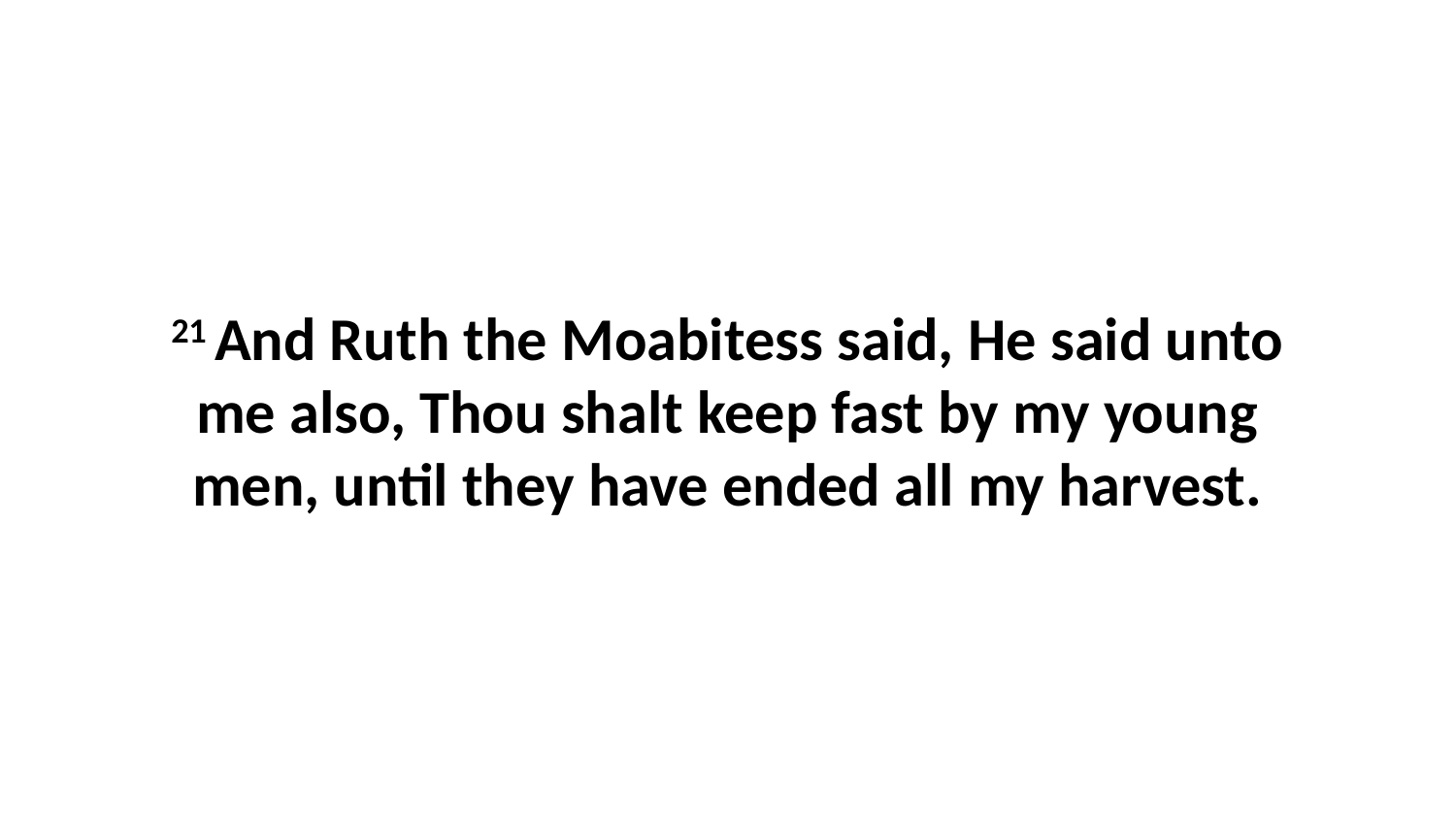

21 And Ruth the Moabitess said, He said unto me also, Thou shalt keep fast by my young men, until they have ended all my harvest.